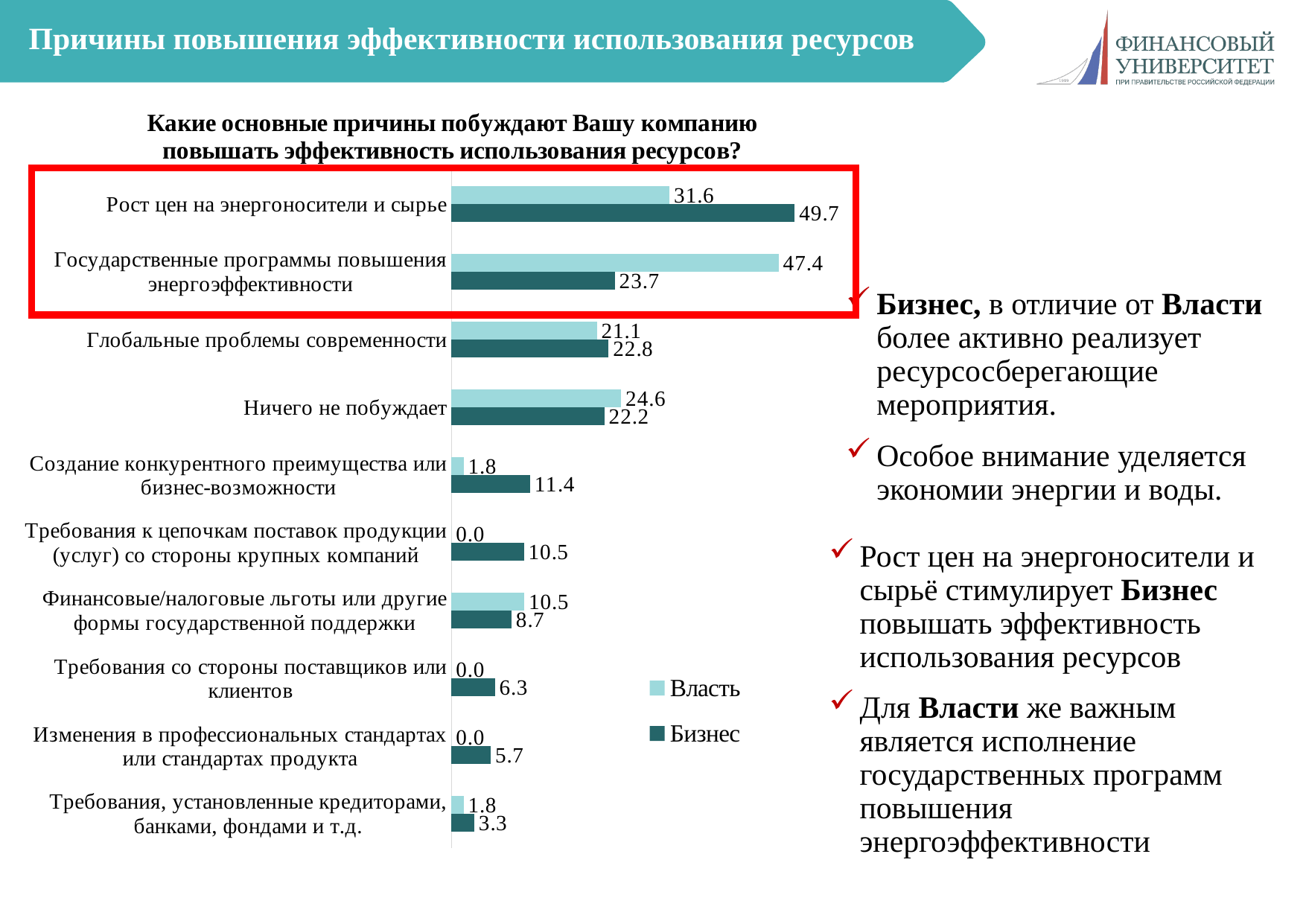

# Причины повышения эффективности использования ресурсов

### Chart: Какие основные причины побуждают Вашу компанию повышать эффективность использования ресурсов?

| Category | Бизнес | Власть |
|---|---|---|
| Требования, установленные кредиторами, банками, фондами и т.д. | 3.293413173652695 | 1.7543859649122806 |
| Изменения в профессиональных стандартах или стандартах продукта | 5.688622754491018 | 0.0 |
| Требования со стороны поставщиков или клиентов | 6.287425149700598 | 0.0 |
| Финансовые/налоговые льготы или другие формы государственной поддержки | 8.682634730538922 | 10.526315789473685 |
| Требования к цепочкам поставок продукции (услуг) со стороны крупных компаний | 10.479041916167665 | 0.0 |
| Создание конкурентного преимущества или бизнес-возможности | 11.377245508982035 | 1.7543859649122806 |
| Ничего не побуждает | 22.15568862275449 | 24.56140350877193 |
| Глобальные проблемы современности | 22.75449101796407 | 21.05263157894737 |
| Государственные программы повышения энергоэффективности | 23.652694610778443 | 47.36842105263158 |
| Рост цен на энергоносители и сырье | 49.70059880239521 | 31.57894736842105 |
Бизнес, в отличие от Власти более активно реализует ресурсосберегающие мероприятия.
Особое внимание уделяется экономии энергии и воды.
Рост цен на энергоносители и сырьё стимулирует Бизнес повышать эффективность использования ресурсов
Для Власти же важным является исполнение государственных программ повышения энергоэффективности